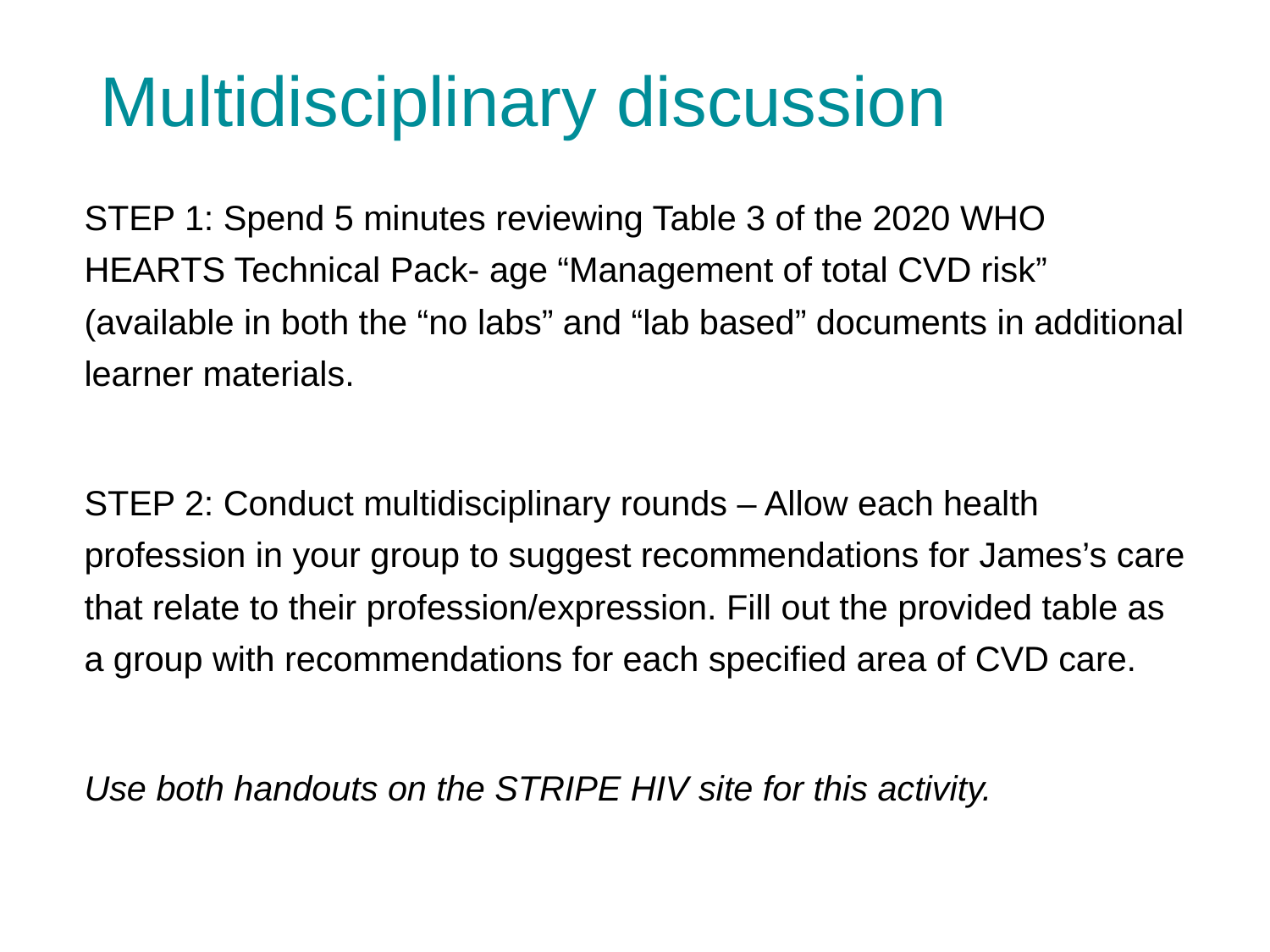

# Multidisciplinary discussion
STEP 1: Spend 5 minutes reviewing Table 3 of the 2020 WHO HEARTS Technical Pack- age “Management of total CVD risk” (available in both the “no labs” and “lab based” documents in additional learner materials.

STEP 2: Conduct multidisciplinary rounds – Allow each health profession in your group to suggest recommendations for James’s care that relate to their profession/expression. Fill out the provided table as a group with recommendations for each specified area of CVD care.

Use both handouts on the STRIPE HIV site for this activity.